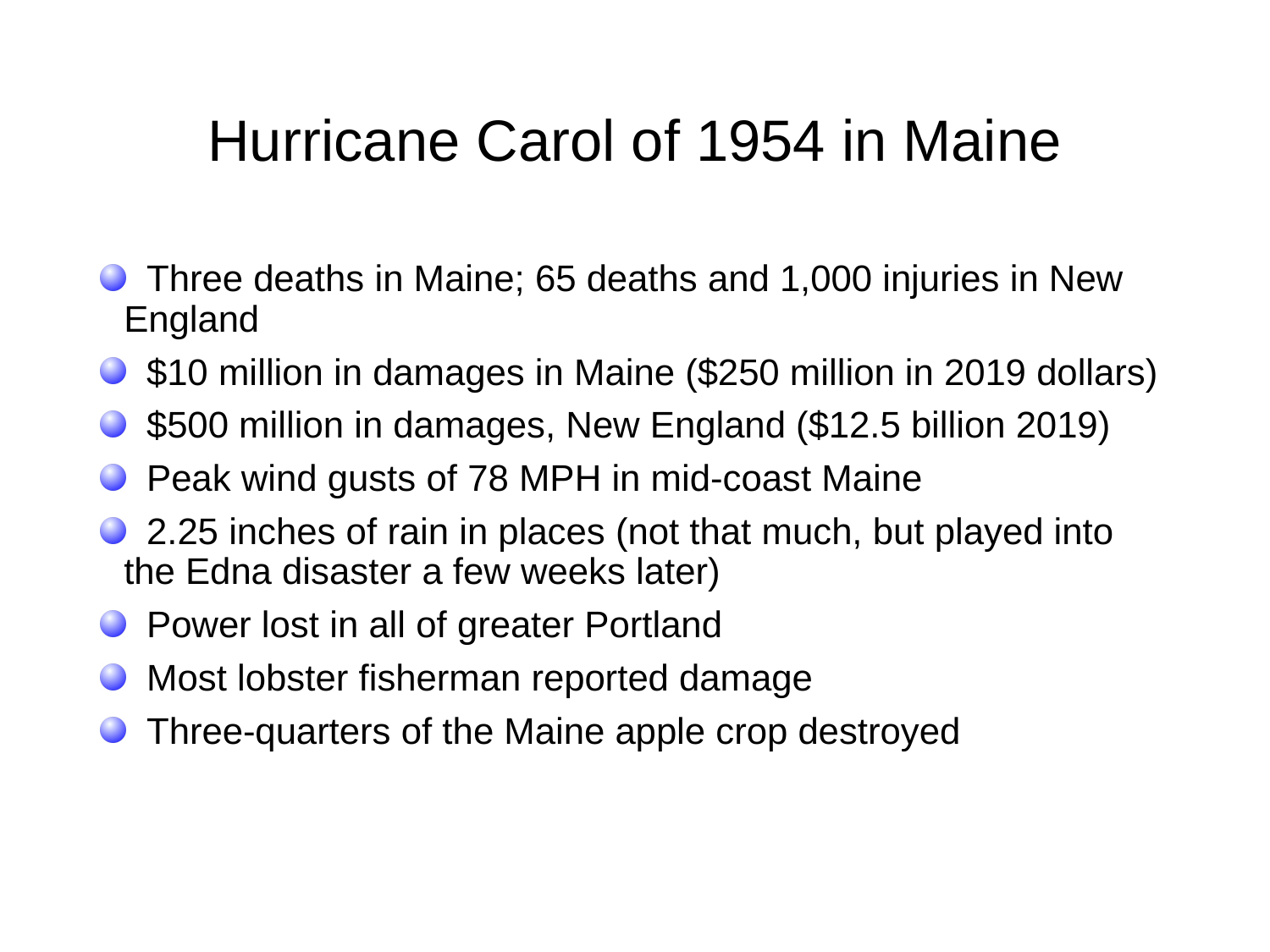

# Hurricane Carol of 1954 in Maine
  Three deaths in Maine; 65 deaths and 1,000 injuries in New 	England
  $10 million in damages in Maine ($250 million in 2019 dollars)
  $500 million in damages, New England ($12.5 billion 2019)
  Peak wind gusts of 78 MPH in mid-coast Maine
  2.25 inches of rain in places (not that much, but played into 	the Edna disaster a few weeks later)
  Power lost in all of greater Portland
  Most lobster fisherman reported damage
  Three-quarters of the Maine apple crop destroyed